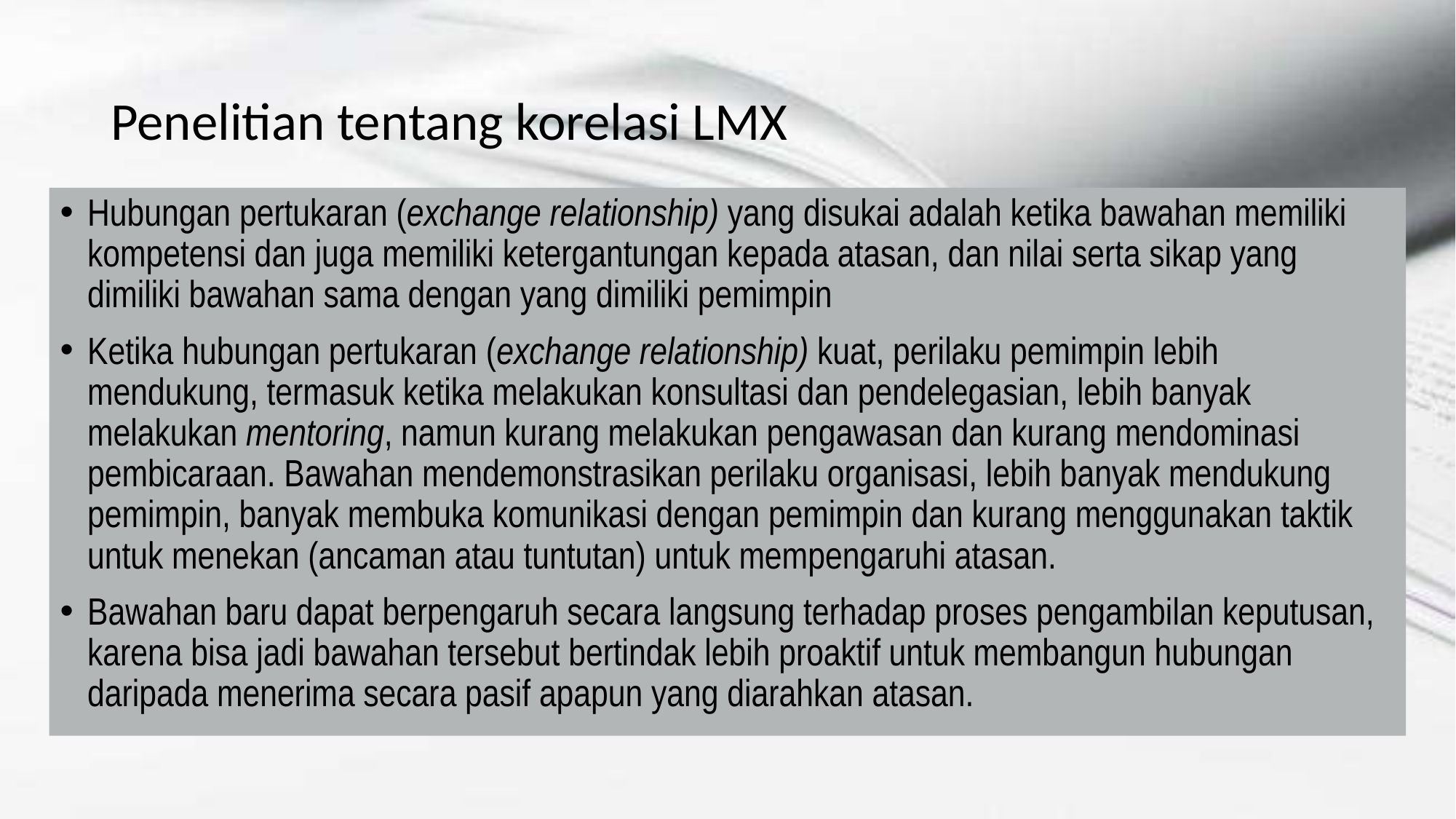

# Penelitian tentang korelasi LMX
Hubungan pertukaran (exchange relationship) yang disukai adalah ketika bawahan memiliki kompetensi dan juga memiliki ketergantungan kepada atasan, dan nilai serta sikap yang dimiliki bawahan sama dengan yang dimiliki pemimpin
Ketika hubungan pertukaran (exchange relationship) kuat, perilaku pemimpin lebih mendukung, termasuk ketika melakukan konsultasi dan pendelegasian, lebih banyak melakukan mentoring, namun kurang melakukan pengawasan dan kurang mendominasi pembicaraan. Bawahan mendemonstrasikan perilaku organisasi, lebih banyak mendukung pemimpin, banyak membuka komunikasi dengan pemimpin dan kurang menggunakan taktik untuk menekan (ancaman atau tuntutan) untuk mempengaruhi atasan.
Bawahan baru dapat berpengaruh secara langsung terhadap proses pengambilan keputusan, karena bisa jadi bawahan tersebut bertindak lebih proaktif untuk membangun hubungan daripada menerima secara pasif apapun yang diarahkan atasan.